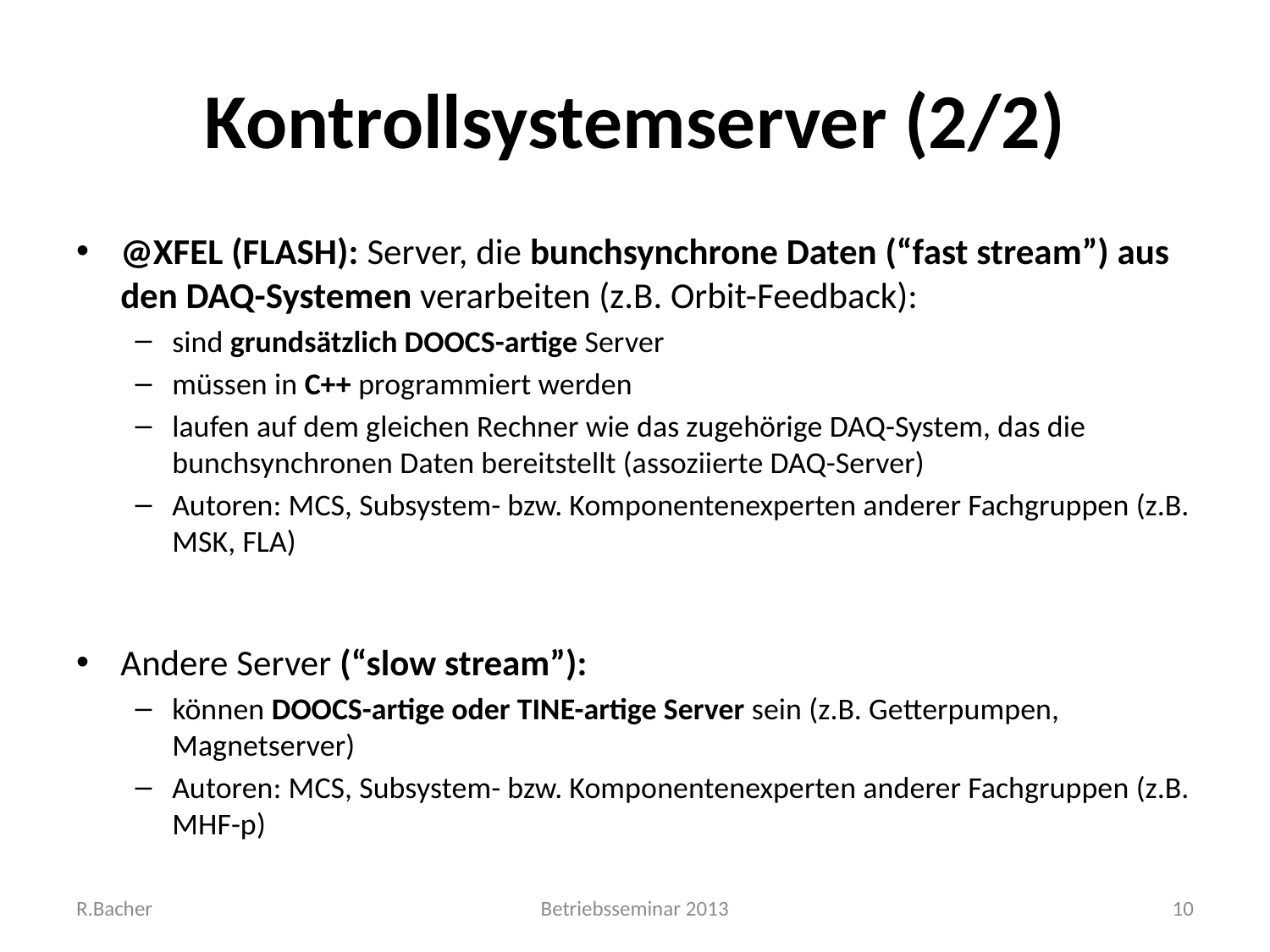

# Kontrollsystemserver (2/2)
@XFEL (FLASH): Server, die bunchsynchrone Daten (“fast stream”) aus den DAQ-Systemen verarbeiten (z.B. Orbit-Feedback):
sind grundsätzlich DOOCS-artige Server
müssen in C++ programmiert werden
laufen auf dem gleichen Rechner wie das zugehörige DAQ-System, das die bunchsynchronen Daten bereitstellt (assoziierte DAQ-Server)
Autoren: MCS, Subsystem- bzw. Komponentenexperten anderer Fachgruppen (z.B. MSK, FLA)

Andere Server (“slow stream”):
können DOOCS-artige oder TINE-artige Server sein (z.B. Getterpumpen, Magnetserver)
Autoren: MCS, Subsystem- bzw. Komponentenexperten anderer Fachgruppen (z.B. MHF-p)
R.Bacher
Betriebsseminar 2013
10